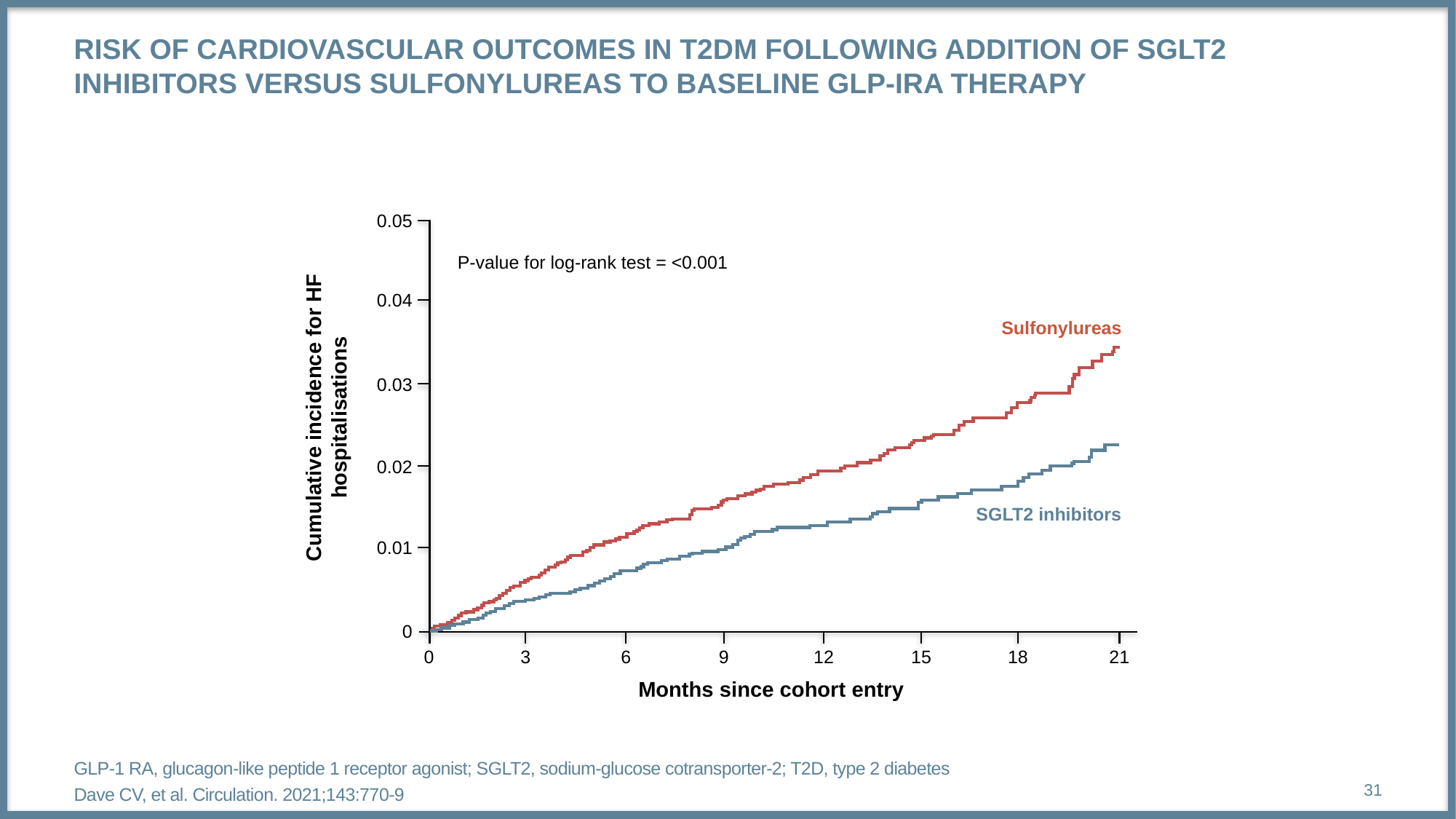

# Risk of cardiovascular outcomes in T2DM following addition of SGLT2 inhibitors versus sulfonylureas to baseline GLP-IRA therapy
0.05
P-value for log-rank test = <0.001
0.04
Sulfonylureas

0.03
Cumulative incidence for HF
hospitalisations

0.02
SGLT2 inhibitors
0.01
0
0
3
6
9
12
15
18
21
Months since cohort entry
GLP-1 RA, glucagon-like peptide 1 receptor agonist; SGLT2, sodium-glucose cotransporter-2; T2D, type 2 diabetes
Dave CV, et al. Circulation. 2021;143:770-9
31